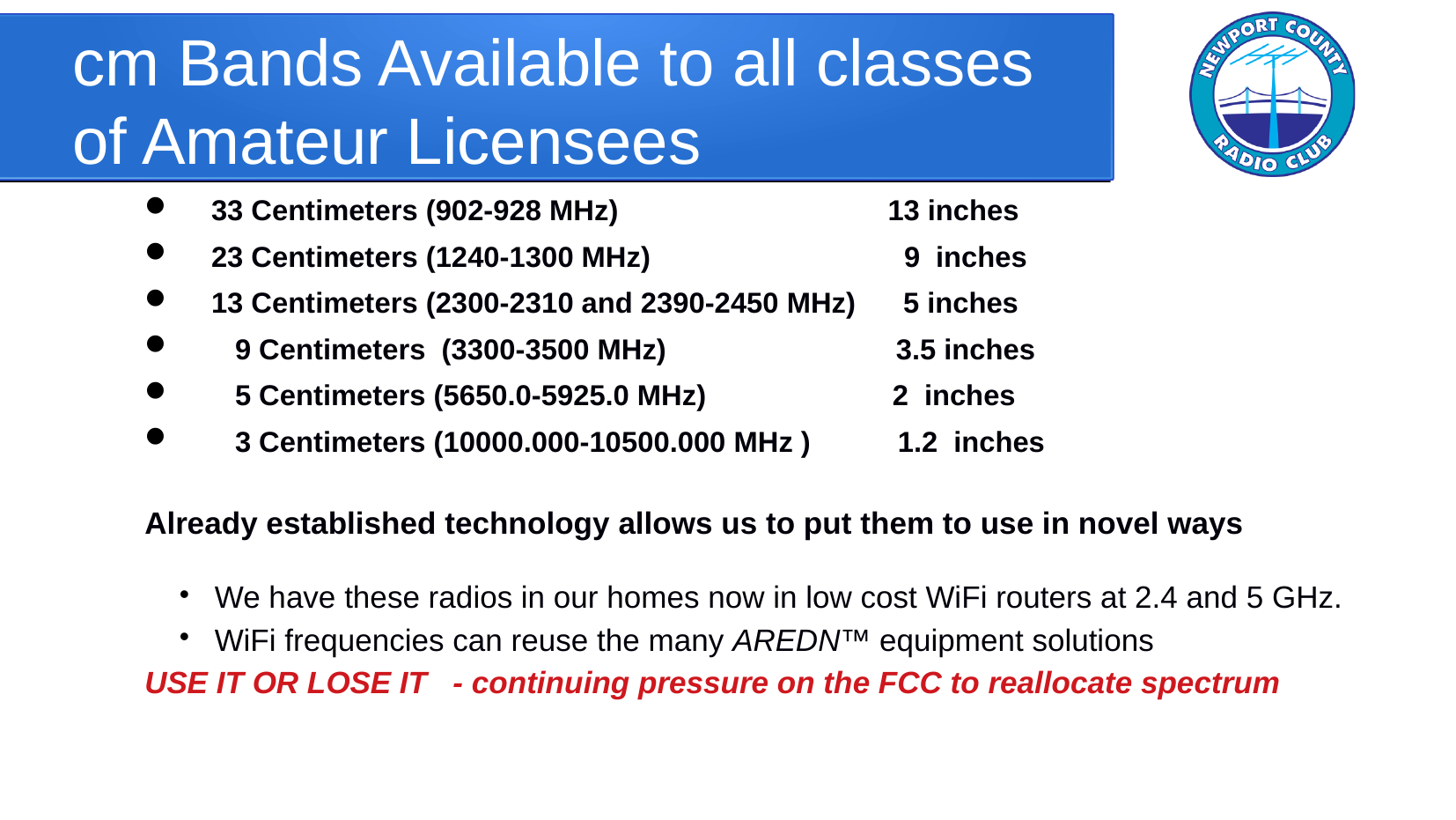

cm Bands Available to all classes of Amateur Licensees

    33 Centimeters (902-928 MHz)                                  13 inches
    23 Centimeters (1240-1300 MHz)                                9  inches
    13 Centimeters (2300-2310 and 2390-2450 MHz)      5 inches
       9 Centimeters  (3300-3500 MHz)                             3.5 inches
       5 Centimeters (5650.0-5925.0 MHz) 	                    2  inches
       3 Centimeters (10000.000-10500.000 MHz )           1.2  inches

Already established technology allows us to put them to use in novel ways

We have these radios in our homes now in low cost WiFi routers at 2.4 and 5 GHz.
WiFi frequencies can reuse the many AREDN™ equipment solutions
USE IT OR LOSE IT   - continuing pressure on the FCC to reallocate spectrum